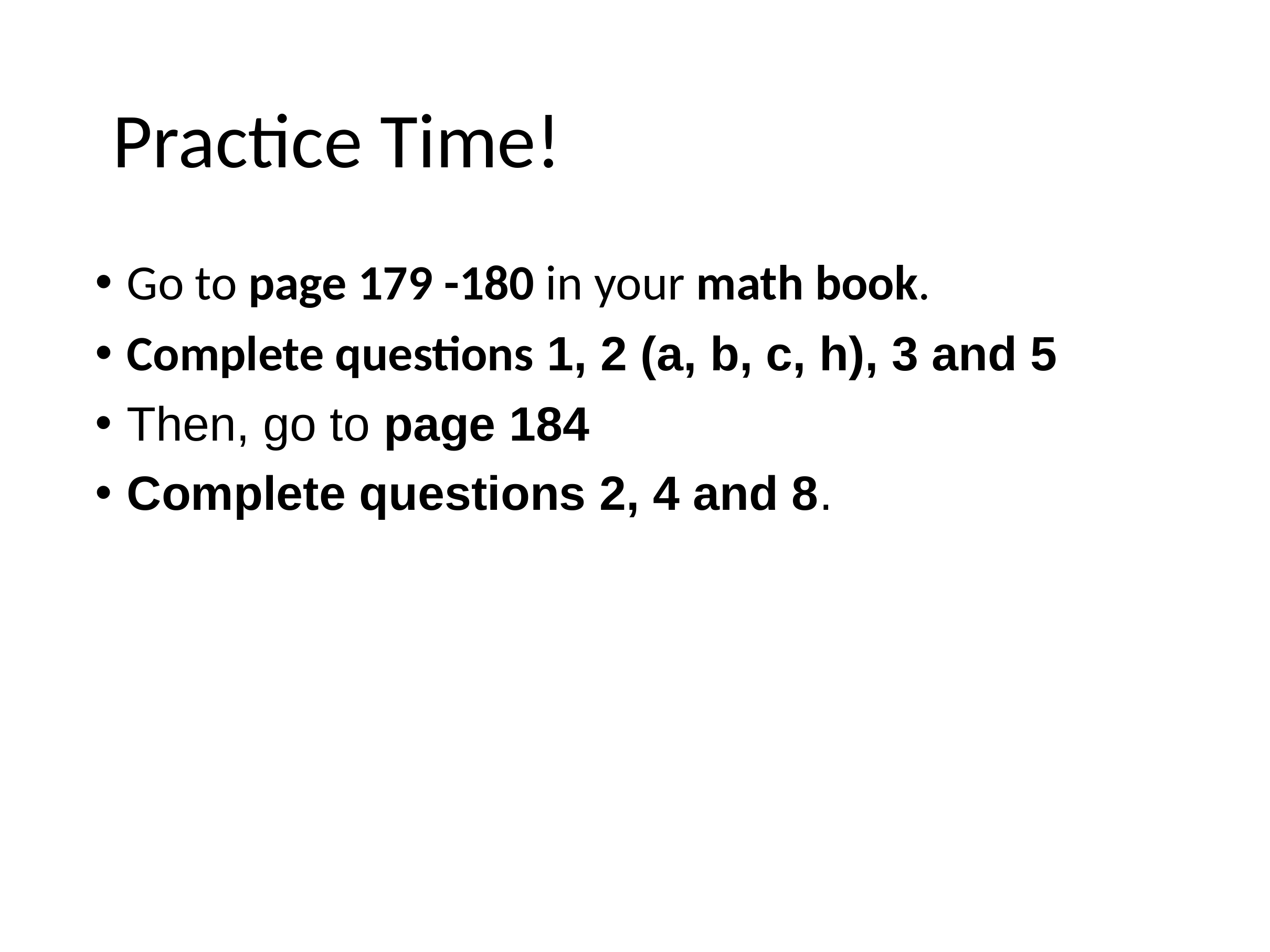

# Practice Time!
Go to page 179 -180 in your math book.
Complete questions 1, 2 (a, b, c, h), 3 and 5
Then, go to page 184
Complete questions 2, 4 and 8.